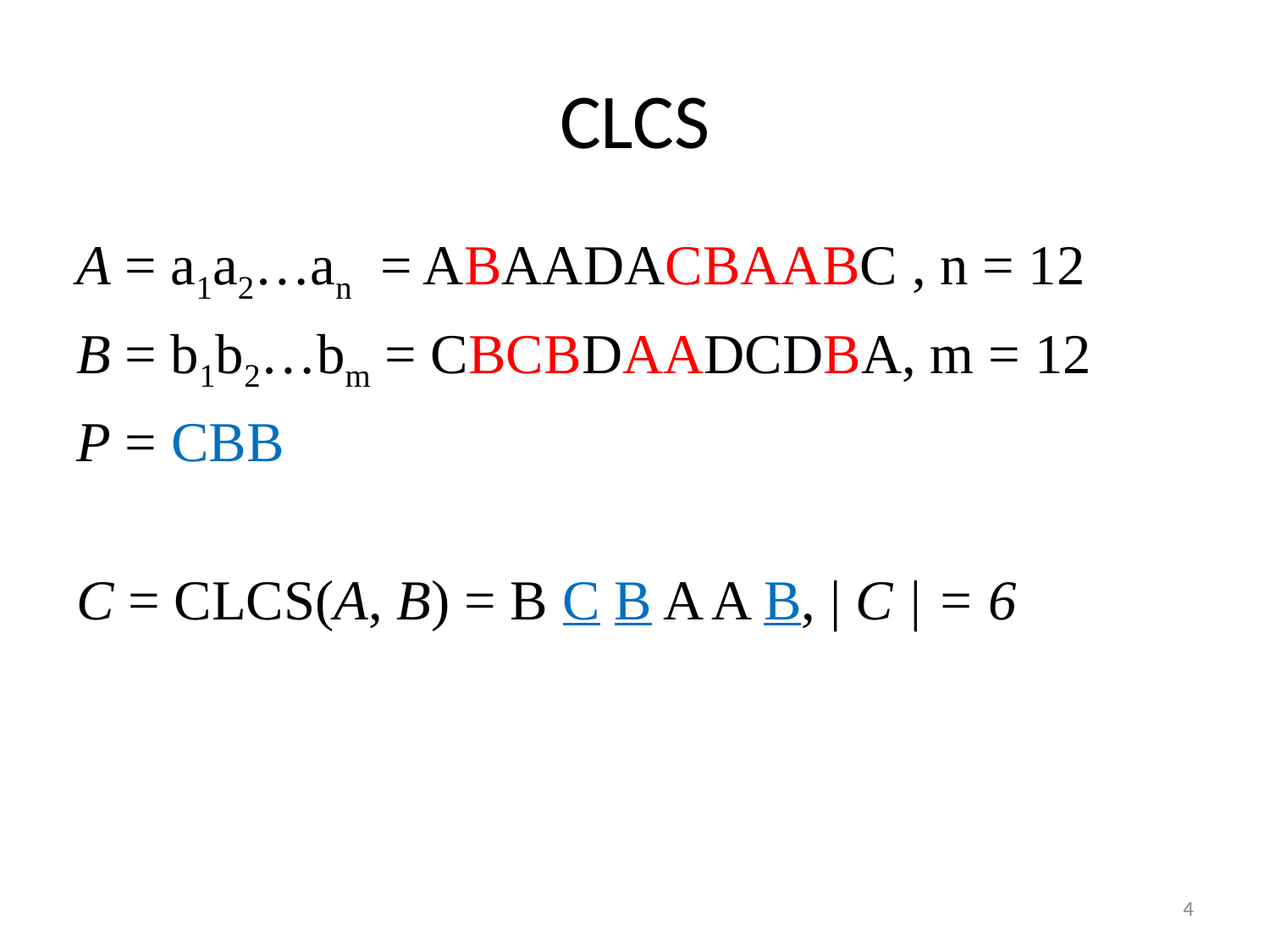

# CLCS
A = a1a2…an  = ABAADACBAABC , n = 12
B = b1b2…bm = CBCBDAADCDBA, m = 12
P = CBB

C = CLCS(A, B) = B C B A A B, | C | = 6

4